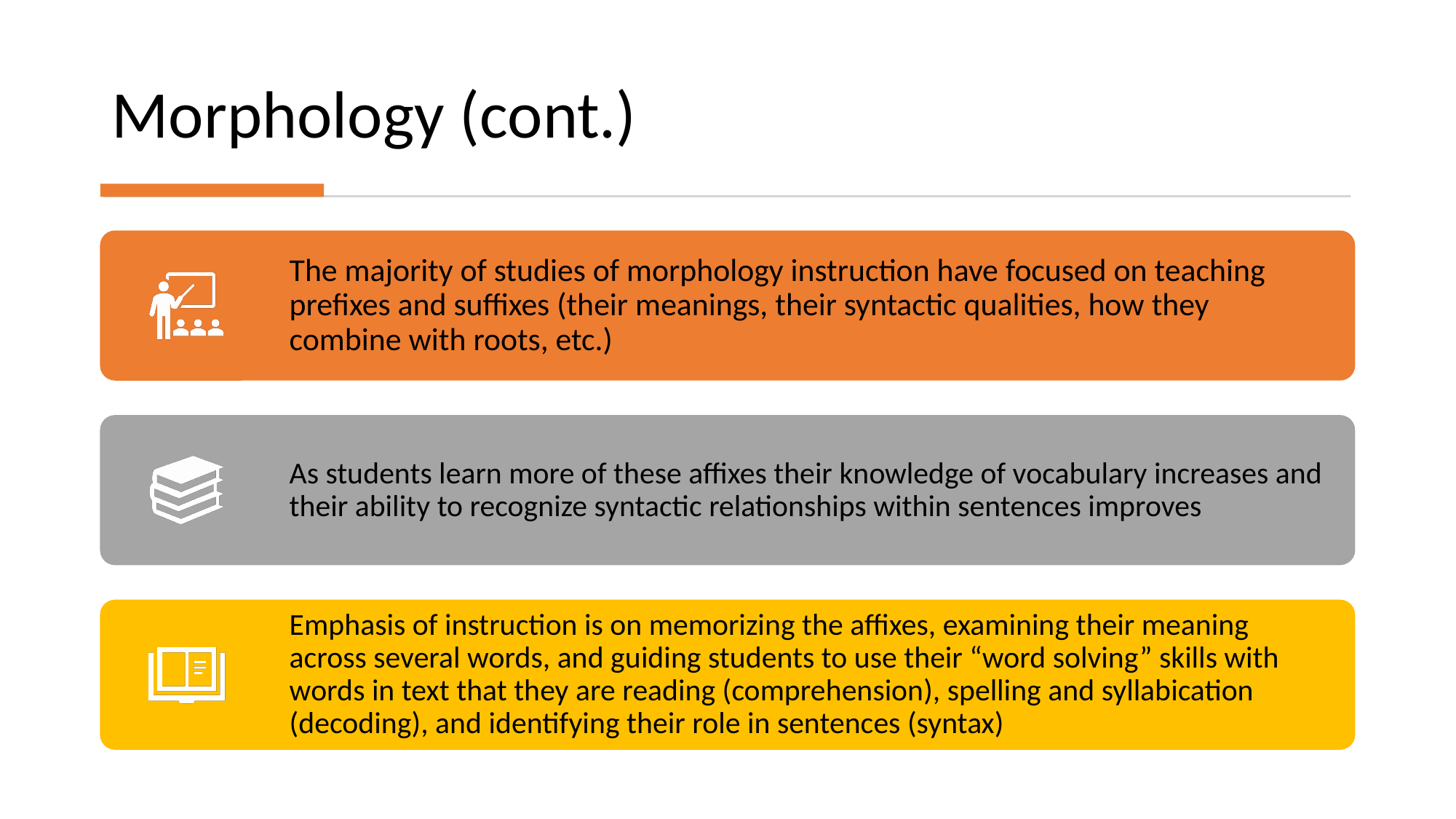

# Morphology (cont.)

The majority of studies of morphology instruction have focused on teaching prefixes and suffixes (their meanings, their syntactic qualities, how they combine with roots, etc.)
As students learn more of these affixes their knowledge of vocabulary increases and their ability to recognize syntactic relationships within sentences improves
Emphasis of instruction is on memorizing the affixes, examining their meaning across several words, and guiding students to use their “word solving” skills with words in text that they are reading (comprehension), spelling and syllabication (decoding), and identifying their role in sentences (syntax)